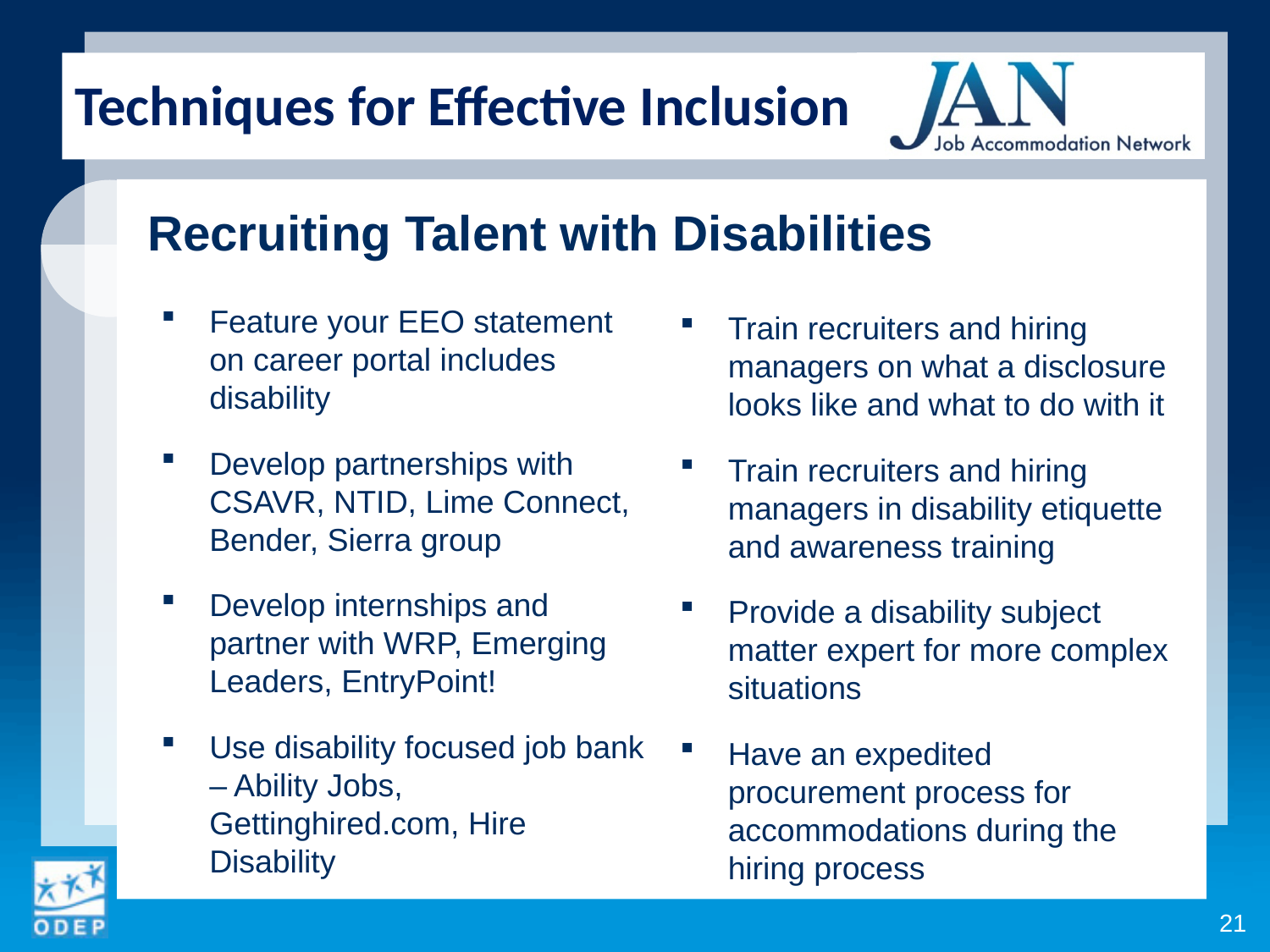

Techniques for Effective Inclusion
Recruiting Talent with Disabilities

Feature your EEO statement on career portal includes disability
Develop partnerships with CSAVR, NTID, Lime Connect, Bender, Sierra group
Develop internships and partner with WRP, Emerging Leaders, EntryPoint!
Use disability focused job bank – Ability Jobs, Gettinghired.com, Hire Disability

Train recruiters and hiring managers on what a disclosure looks like and what to do with it
Train recruiters and hiring managers in disability etiquette and awareness training
Provide a disability subject matter expert for more complex situations
Have an expedited procurement process for accommodations during the hiring process
21